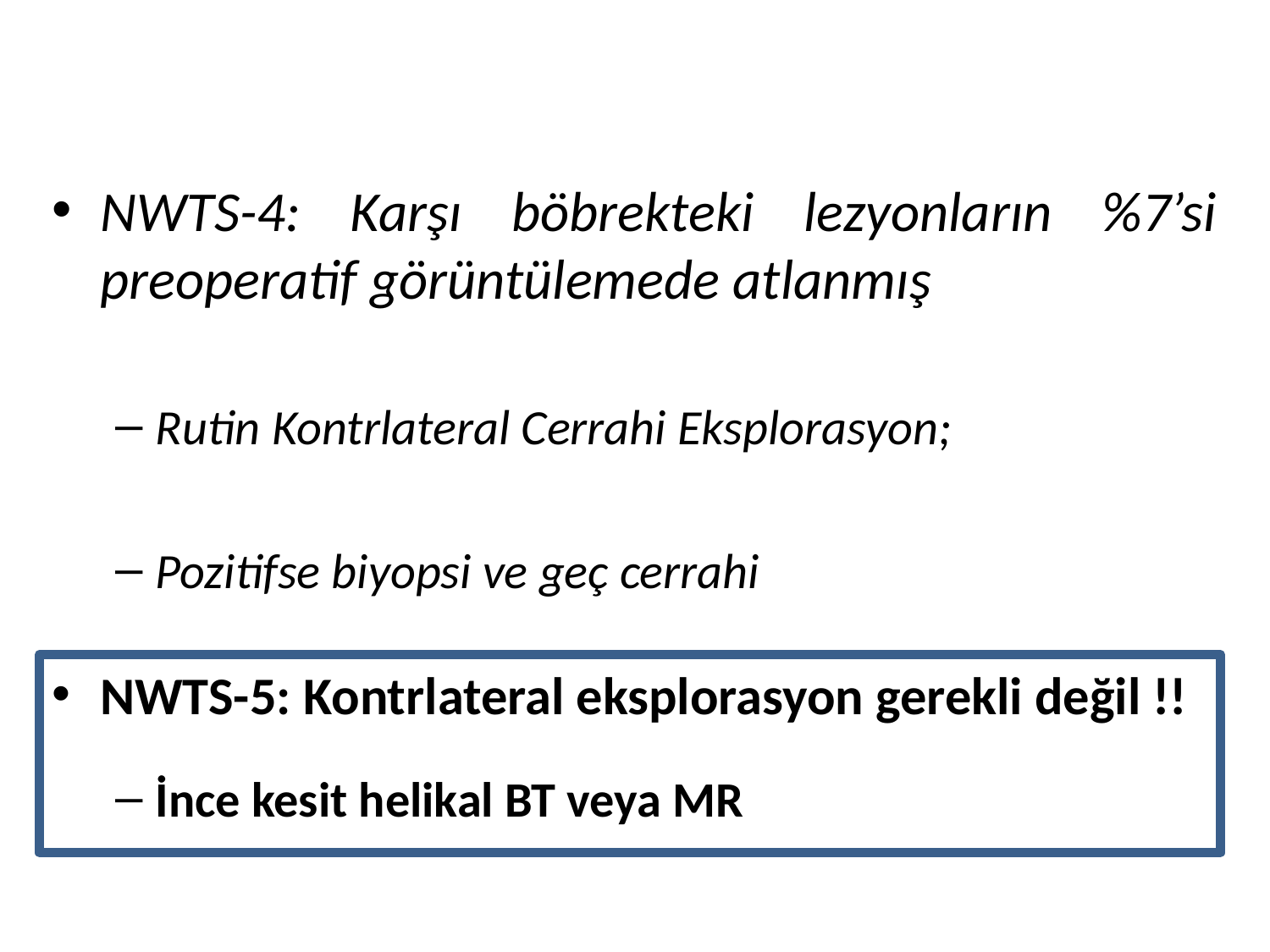

NWTS-4: Karşı böbrekteki lezyonların %7’si preoperatif görüntülemede atlanmış
Rutin Kontrlateral Cerrahi Eksplorasyon;
Pozitifse biyopsi ve geç cerrahi
NWTS-5: Kontrlateral eksplorasyon gerekli değil !!
İnce kesit helikal BT veya MR